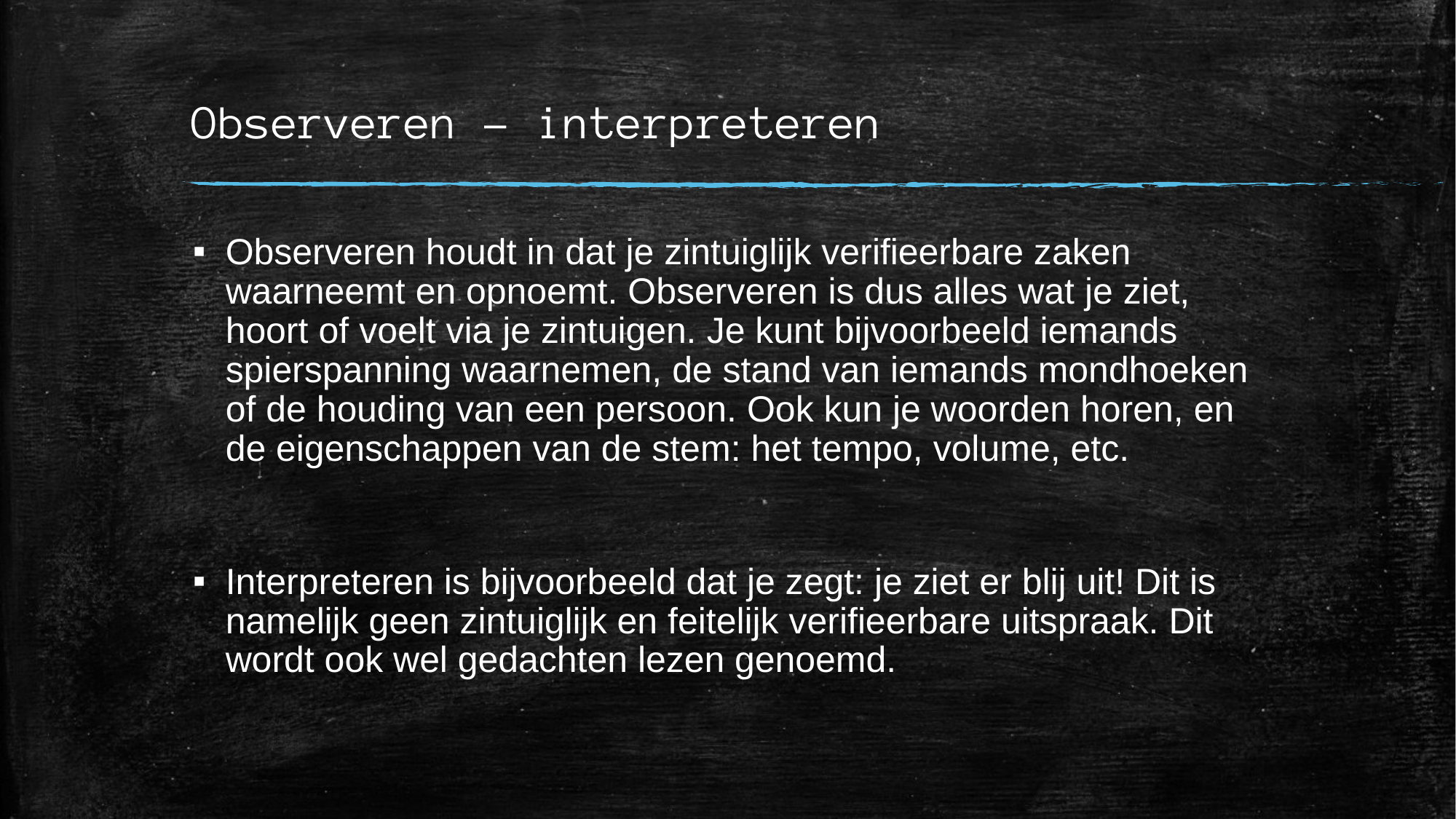

# Observeren - interpreteren
Observeren houdt in dat je zintuiglijk verifieerbare zaken waarneemt en opnoemt. Observeren is dus alles wat je ziet, hoort of voelt via je zintuigen. Je kunt bijvoorbeeld iemands spierspanning waarnemen, de stand van iemands mondhoeken of de houding van een persoon. Ook kun je woorden horen, en de eigenschappen van de stem: het tempo, volume, etc.

Interpreteren is bijvoorbeeld dat je zegt: je ziet er blij uit! Dit is namelijk geen zintuiglijk en feitelijk verifieerbare uitspraak. Dit wordt ook wel gedachten lezen genoemd.